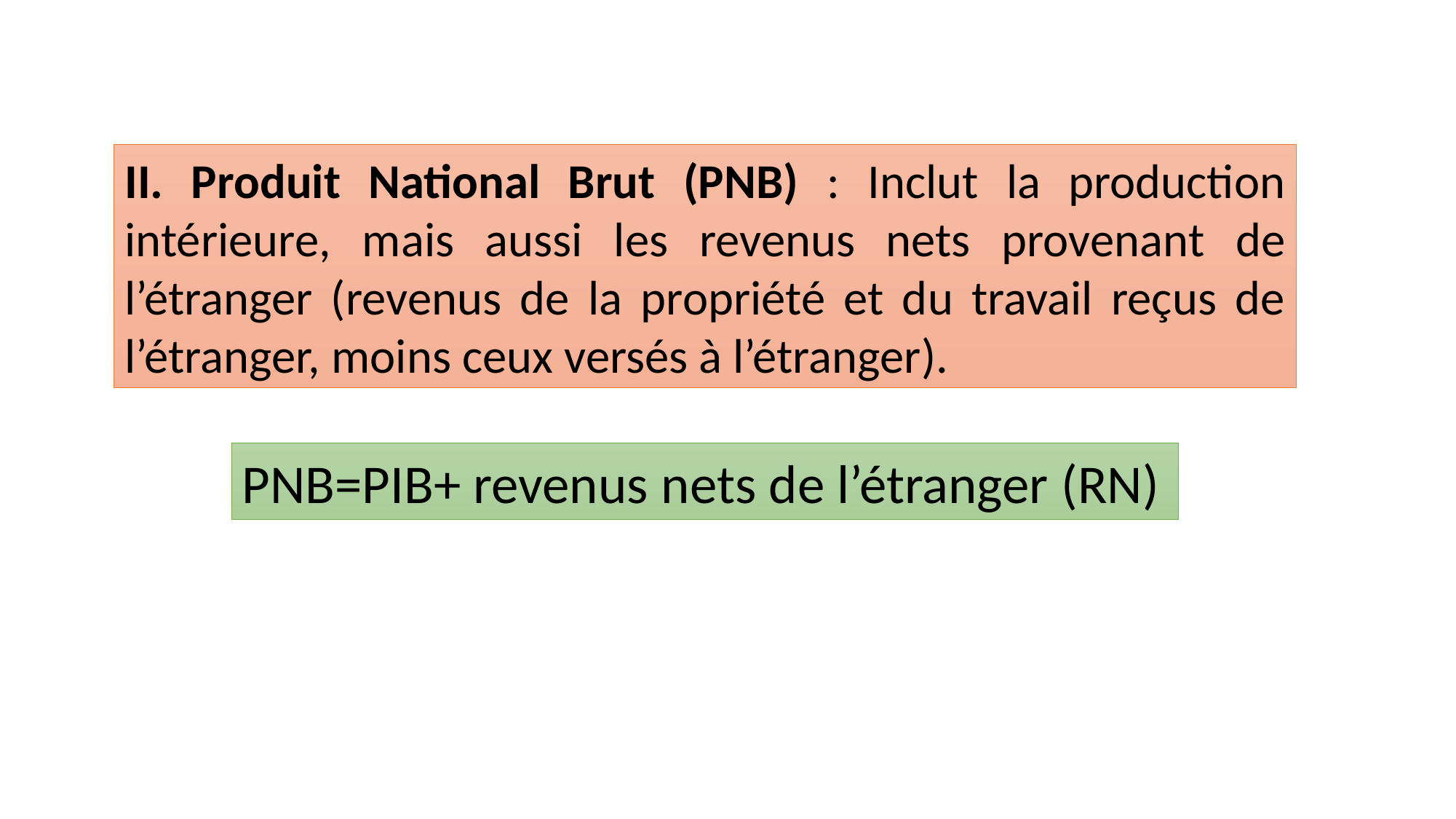

II. Produit National Brut (PNB) : Inclut la production intérieure, mais aussi les revenus nets provenant de l’étranger (revenus de la propriété et du travail reçus de l’étranger, moins ceux versés à l’étranger).
PNB=PIB+ revenus nets de l’étranger (RN)